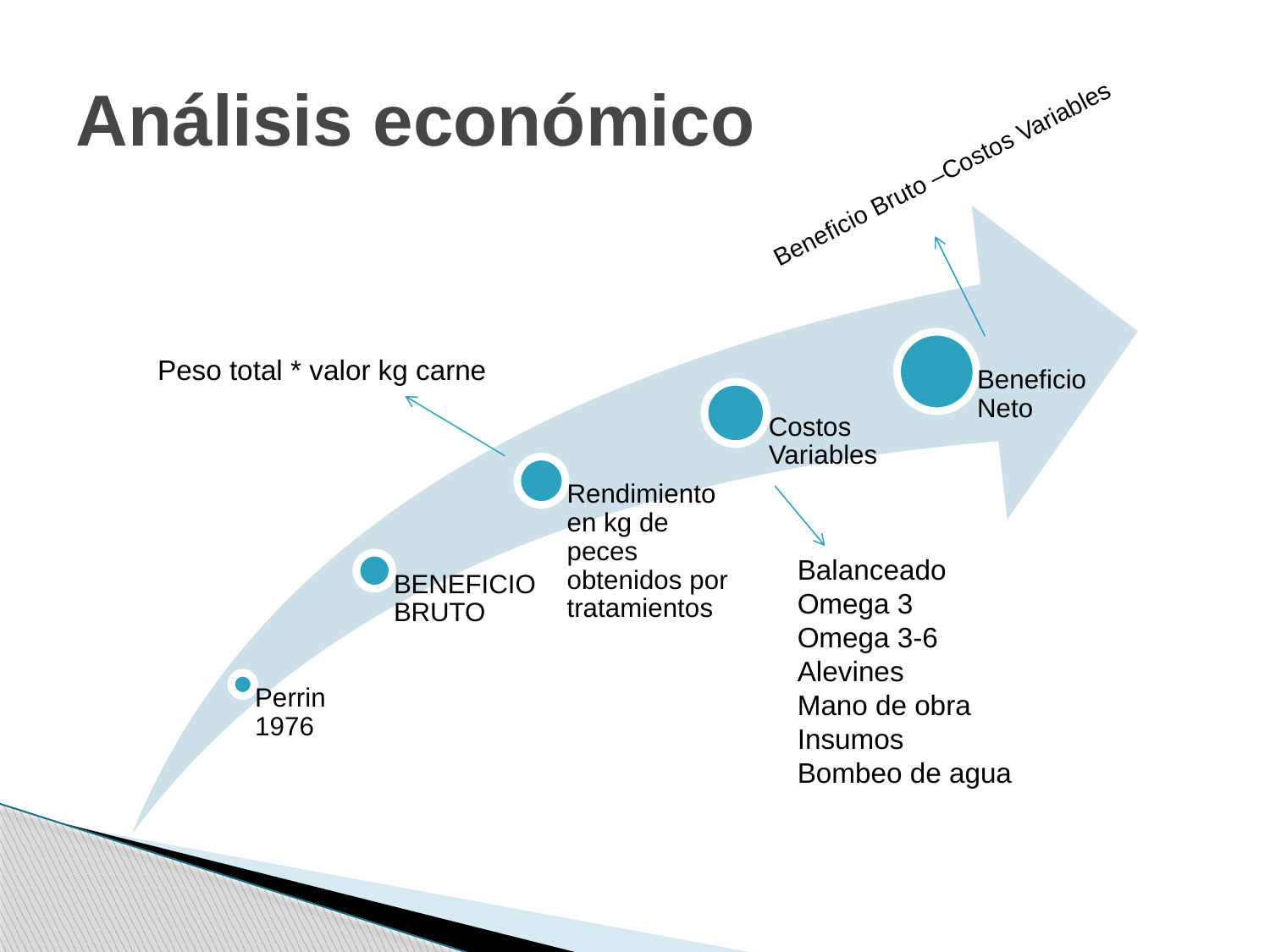

# Análisis económico
Beneficio Bruto –Costos Variables
Perrin 1976
BENEFICIO BRUTO
Rendimiento en kg de peces obtenidos por tratamientos
Costos Variables
Beneficio Neto
Peso total * valor kg carne
Balanceado
Omega 3
Omega 3-6
Alevines
Mano de obra
Insumos
Bombeo de agua